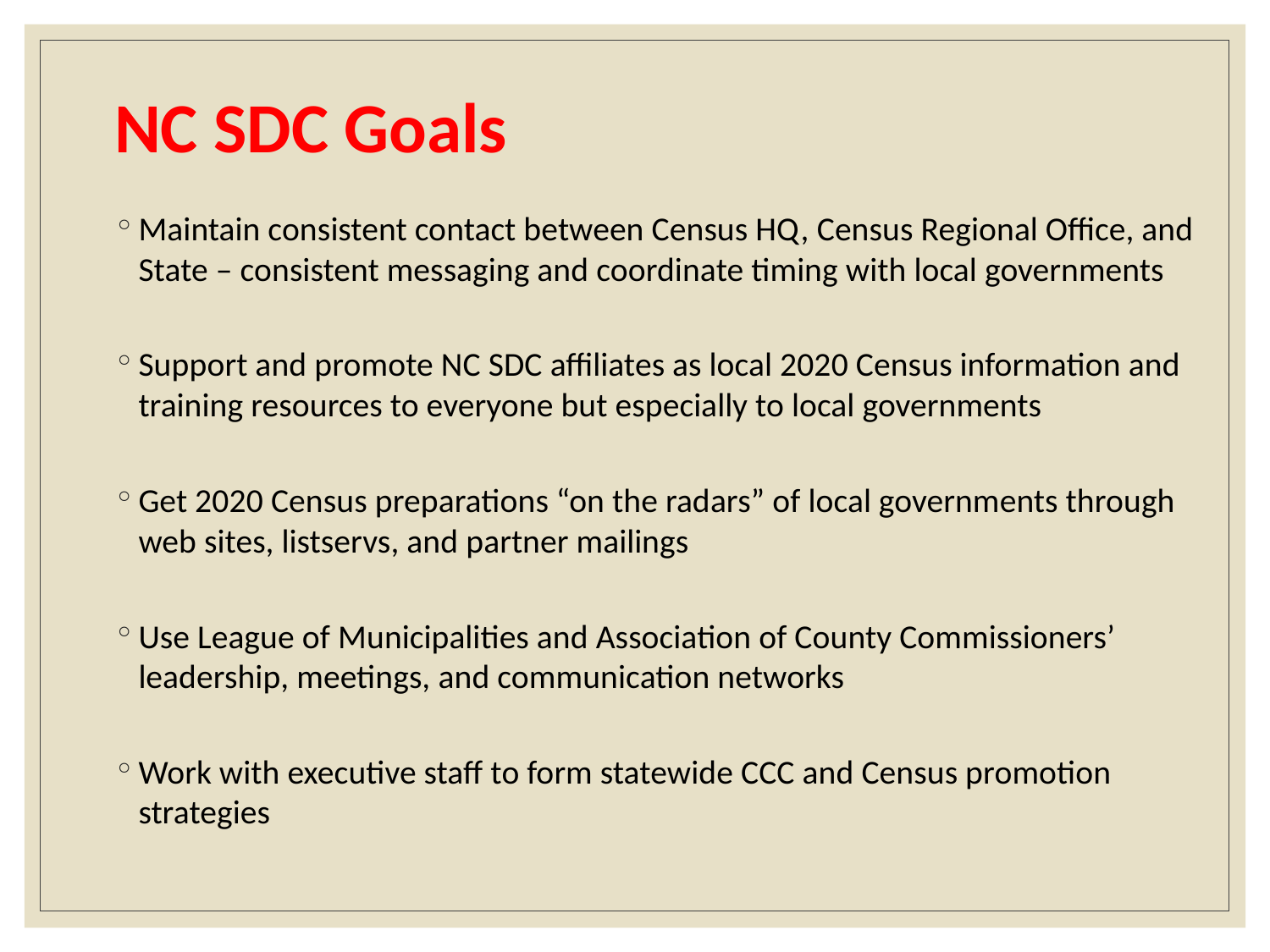

# NC SDC Goals
Maintain consistent contact between Census HQ, Census Regional Office, and State – consistent messaging and coordinate timing with local governments
Support and promote NC SDC affiliates as local 2020 Census information and training resources to everyone but especially to local governments
Get 2020 Census preparations “on the radars” of local governments through web sites, listservs, and partner mailings
Use League of Municipalities and Association of County Commissioners’ leadership, meetings, and communication networks
Work with executive staff to form statewide CCC and Census promotion strategies